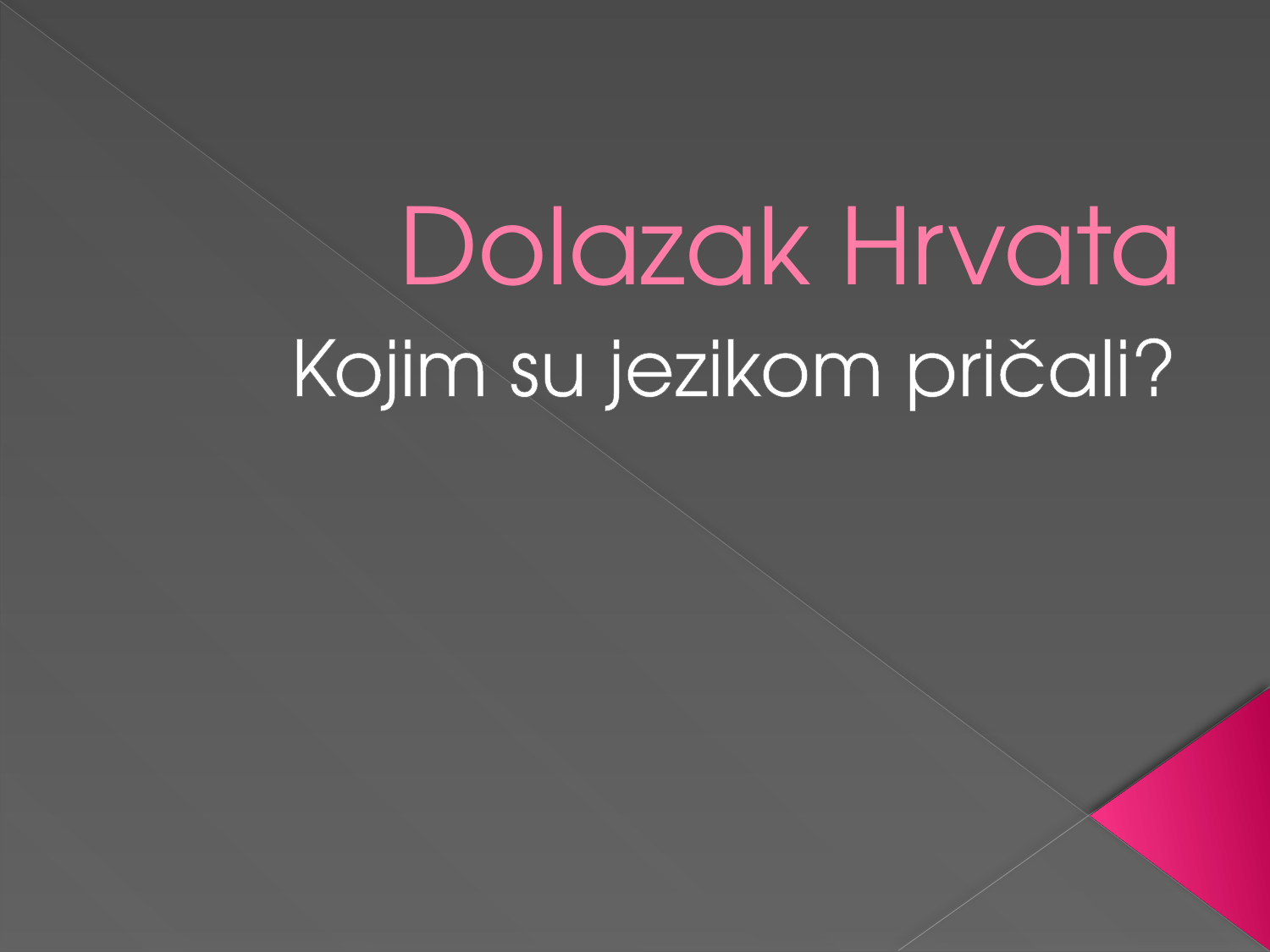

# Dolazak Hrvata
Kojim su jezikom pričali?